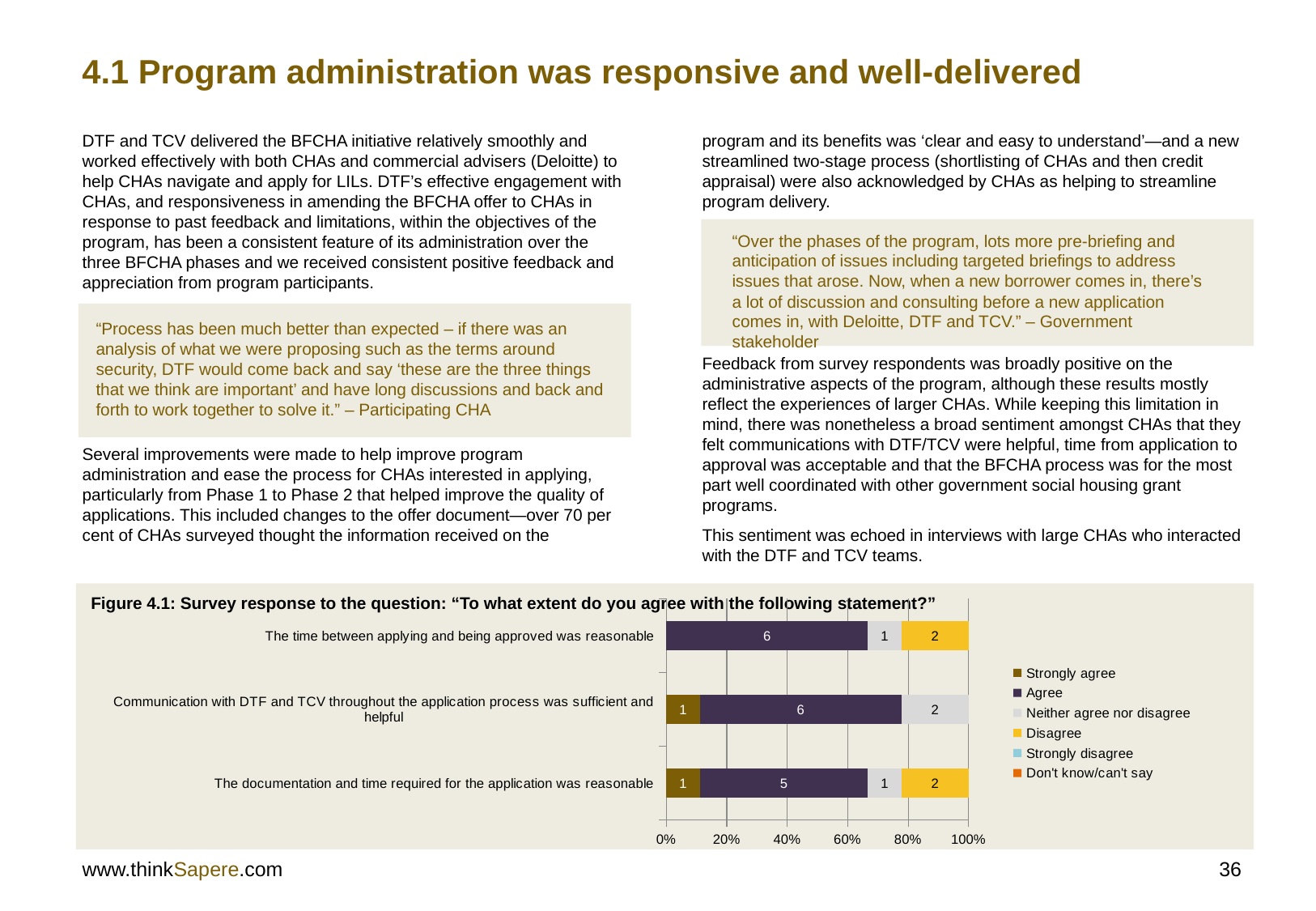

4.1 Program administration was responsive and well-delivered
DTF and TCV delivered the BFCHA initiative relatively smoothly and worked effectively with both CHAs and commercial advisers (Deloitte) to help CHAs navigate and apply for LILs. DTF’s effective engagement with CHAs, and responsiveness in amending the BFCHA offer to CHAs in response to past feedback and limitations, within the objectives of the program, has been a consistent feature of its administration over the three BFCHA phases and we received consistent positive feedback and appreciation from program participants.

Several improvements were made to help improve program administration and ease the process for CHAs interested in applying, particularly from Phase 1 to Phase 2 that helped improve the quality of applications. This included changes to the offer document—over 70 per cent of CHAs surveyed thought the information received on the
program and its benefits was ‘clear and easy to understand’—and a new streamlined two-stage process (shortlisting of CHAs and then credit appraisal) were also acknowledged by CHAs as helping to streamline program delivery.

Feedback from survey respondents was broadly positive on the administrative aspects of the program, although these results mostly reflect the experiences of larger CHAs. While keeping this limitation in mind, there was nonetheless a broad sentiment amongst CHAs that they felt communications with DTF/TCV were helpful, time from application to approval was acceptable and that the BFCHA process was for the most part well coordinated with other government social housing grant programs.
This sentiment was echoed in interviews with large CHAs who interacted with the DTF and TCV teams.

“Over the phases of the program, lots more pre-briefing and anticipation of issues including targeted briefings to address issues that arose. Now, when a new borrower comes in, there’s a lot of discussion and consulting before a new application comes in, with Deloitte, DTF and TCV.” – Government stakeholder

“Process has been much better than expected – if there was an analysis of what we were proposing such as the terms around security, DTF would come back and say ‘these are the three things that we think are important’ and have long discussions and back and forth to work together to solve it.” – Participating CHA

Figure 4.1: Survey response to the question: “To what extent do you agree with the following statement?”

### Chart

| Category | Strongly agree | Agree | Neither agree nor disagree | Disagree | Strongly disagree | Don't know/can't say |
|---|---|---|---|---|---|---|
| The documentation and time required for the application was reasonable | 1.0 | 5.0 | 1.0 | 2.0 | 0.0 | 0.0 |
| Communication with DTF and TCV throughout the application process was sufficient and helpful | 1.0 | 6.0 | 2.0 | 0.0 | 0.0 | 0.0 |
| The time between applying and being approved was reasonable | 0.0 | 6.0 | 1.0 | 2.0 | 0.0 | 0.0 |
www.thinkSapere.com
36